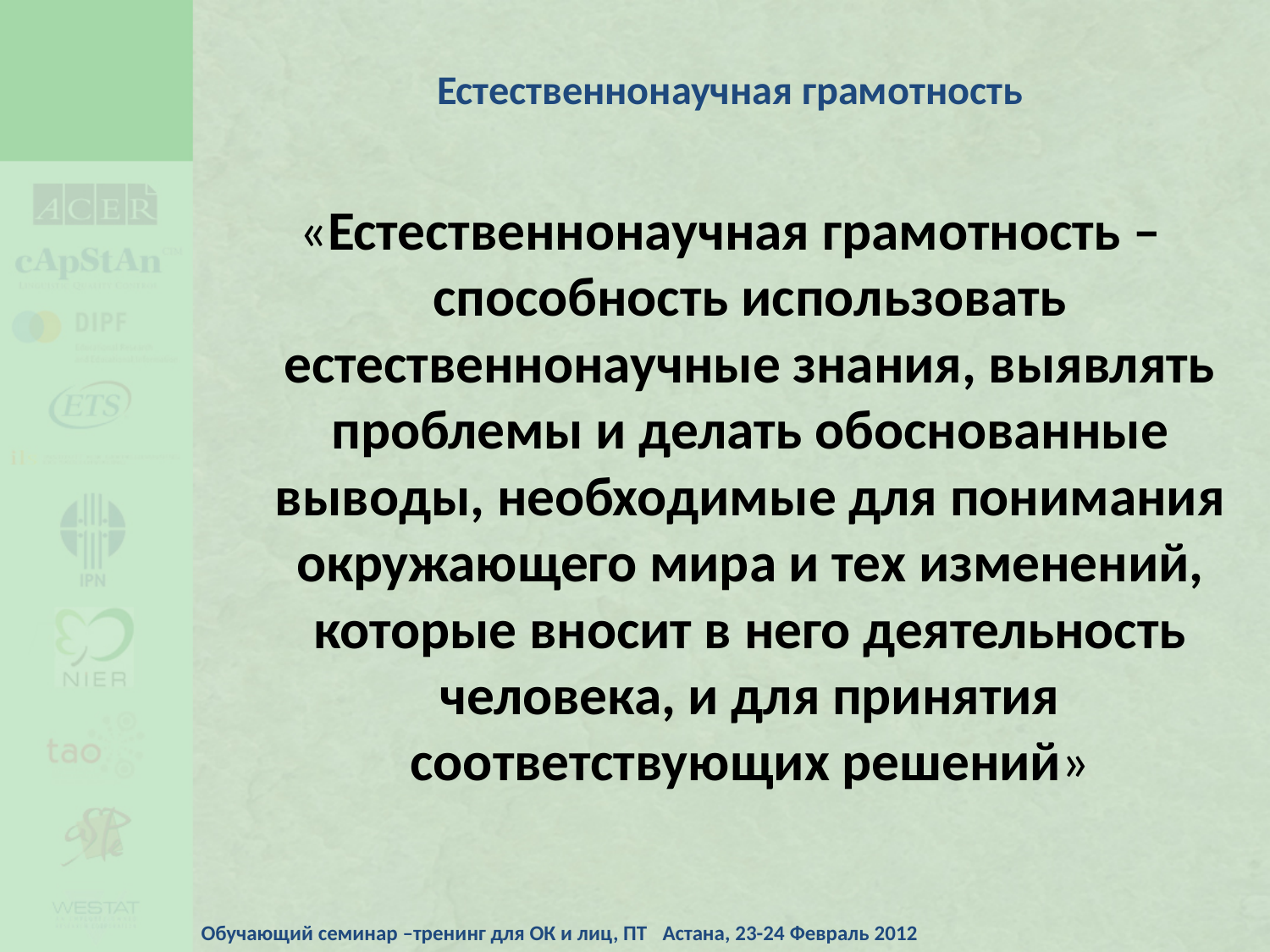

# Естественнонаучная грамотность
«Естественнонаучная грамотность – способность использовать естественнонаучные знания, выявлять проблемы и делать обоснованные выводы, необходимые для понимания окружающего мира и тех изменений, которые вносит в него деятельность человека, и для принятия соответствующих решений»

Обучающий семинар –тренинг для ОК и лиц, ПТ   Астана, 23-24 Февраль 2012